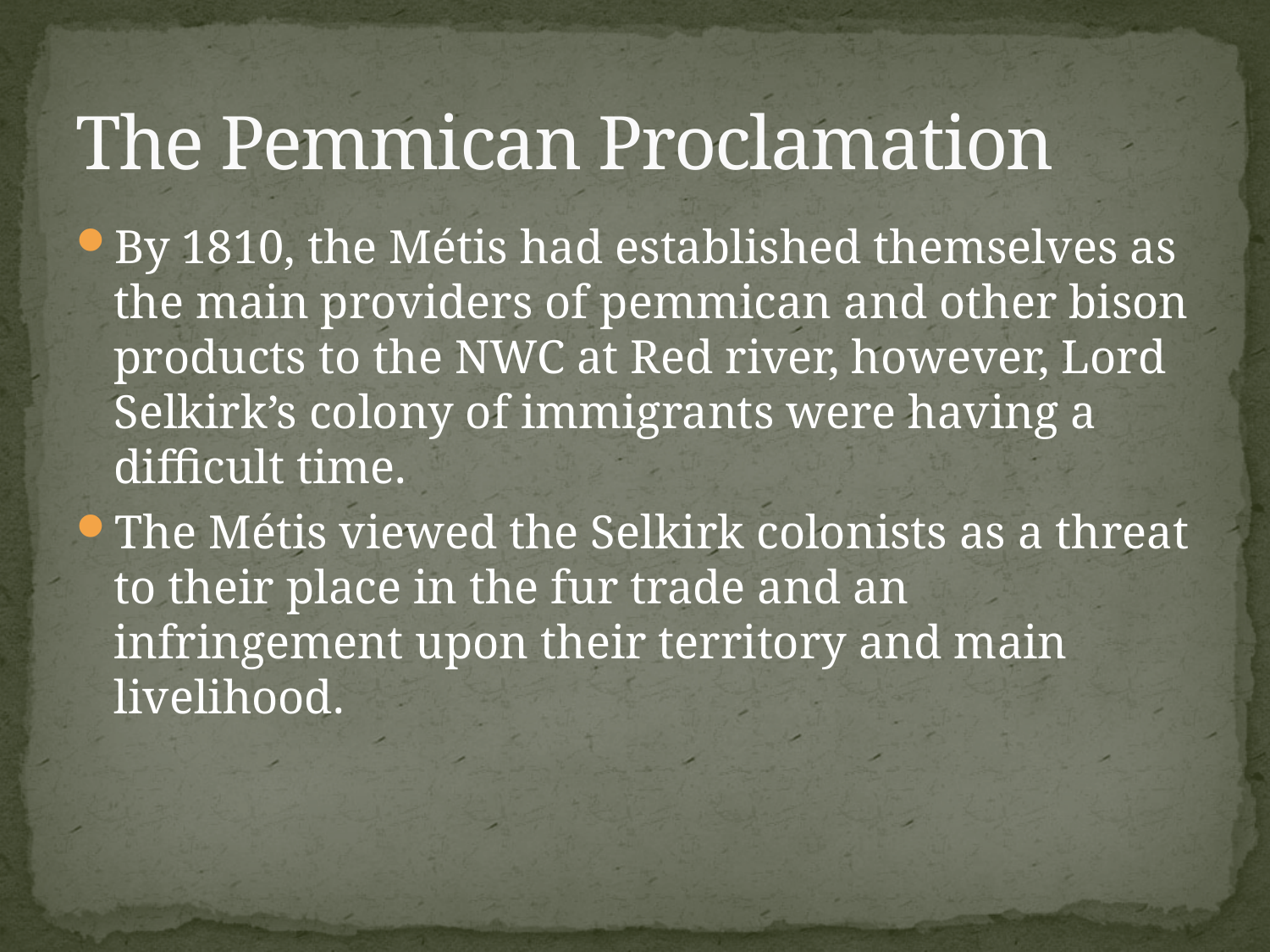

# The Pemmican Proclamation
By 1810, the Métis had established themselves as the main providers of pemmican and other bison products to the NWC at Red river, however, Lord Selkirk’s colony of immigrants were having a difficult time.
The Métis viewed the Selkirk colonists as a threat to their place in the fur trade and an infringement upon their territory and main livelihood.